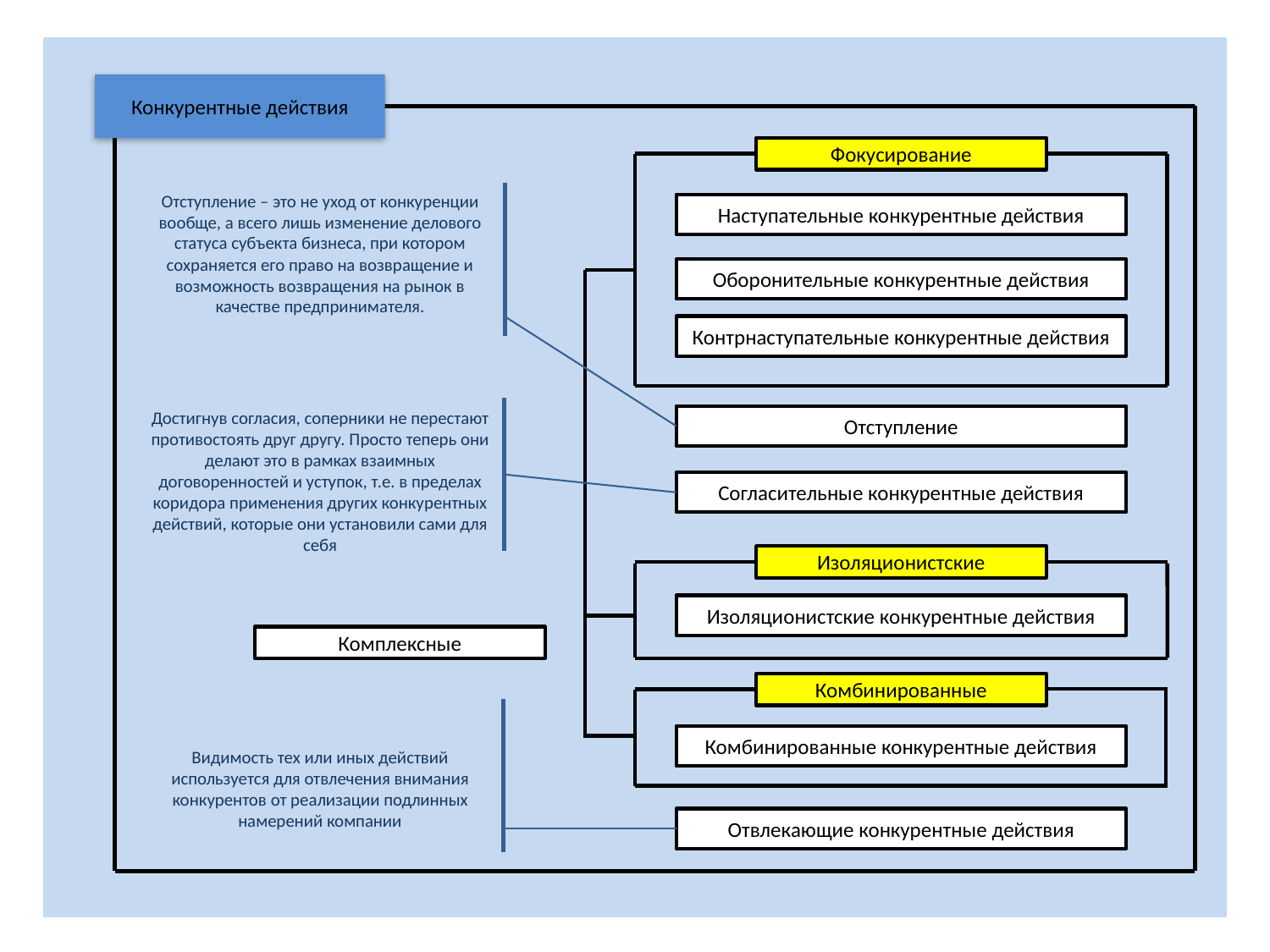

Конкурентные действия
Фокусирование
Отступление – это не уход от конкуренции вообще, а всего лишь изменение делового статуса субъекта бизнеса, при котором сохраняется его право на возвращение и возможность возвращения на рынок в качестве предпринимателя.
Наступательные конкурентные действия
Оборонительные конкурентные действия
Контрнаступательные конкурентные действия
Достигнув согласия, соперники не перестают противостоять друг другу. Просто теперь они делают это в рамках взаимных договоренностей и уступок, т.е. в пределах коридора применения других конкурентных действий, которые они установили сами для себя
Отступление
Согласительные конкурентные действия
Изоляционистские
Изоляционистские конкурентные действия
Комплексные
Комбинированные
Видимость тех или иных действий используется для отвлечения внимания конкурентов от реализации подлинных намерений компании
Комбинированные конкурентные действия
Отвлекающие конкурентные действия